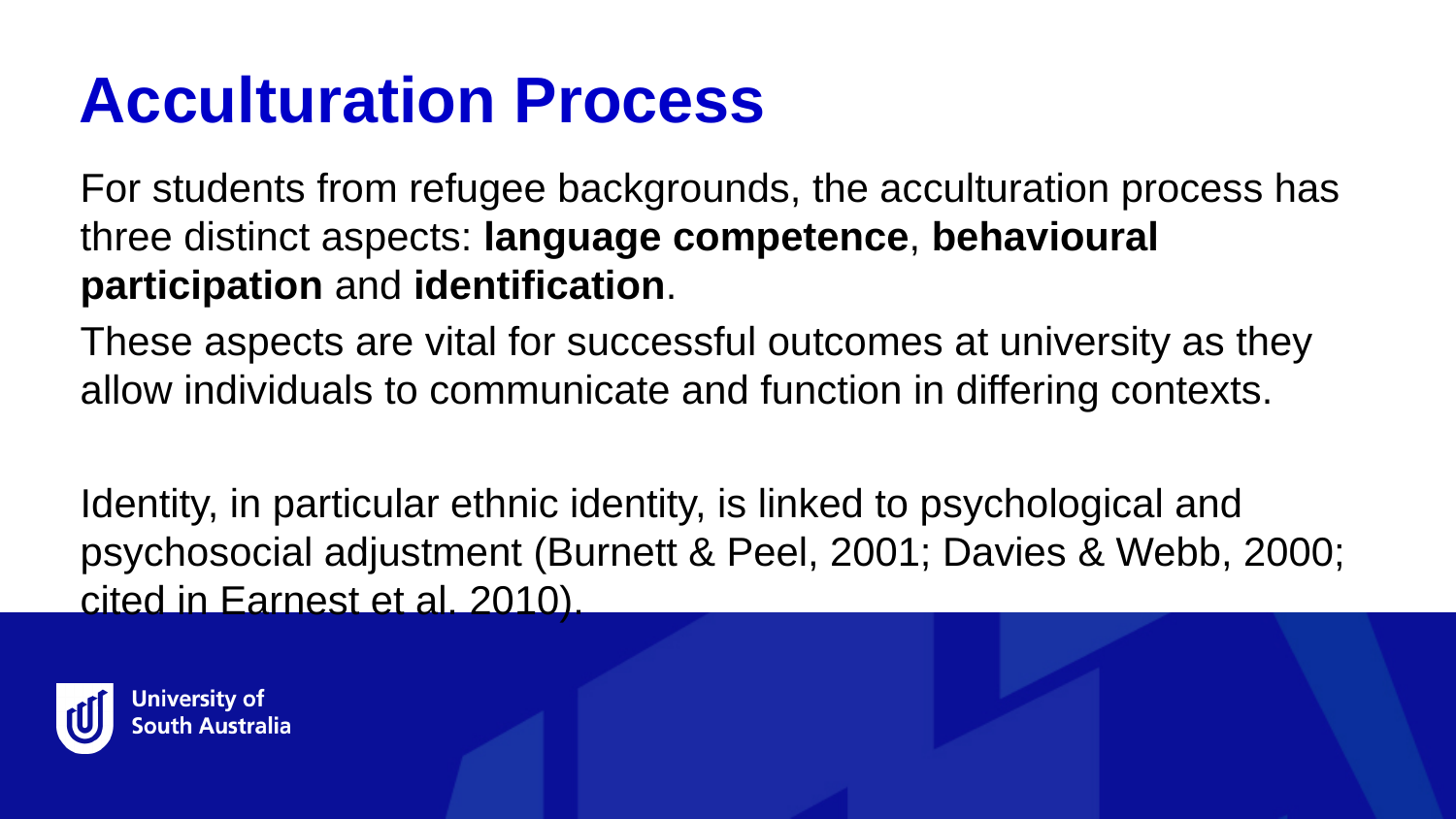

Acculturation Process
For students from refugee backgrounds, the acculturation process has three distinct aspects: language competence, behavioural participation and identification.
These aspects are vital for successful outcomes at university as they allow individuals to communicate and function in differing contexts.

Identity, in particular ethnic identity, is linked to psychological and psychosocial adjustment (Burnett & Peel, 2001; Davies & Webb, 2000; cited in Earnest et al. 2010).